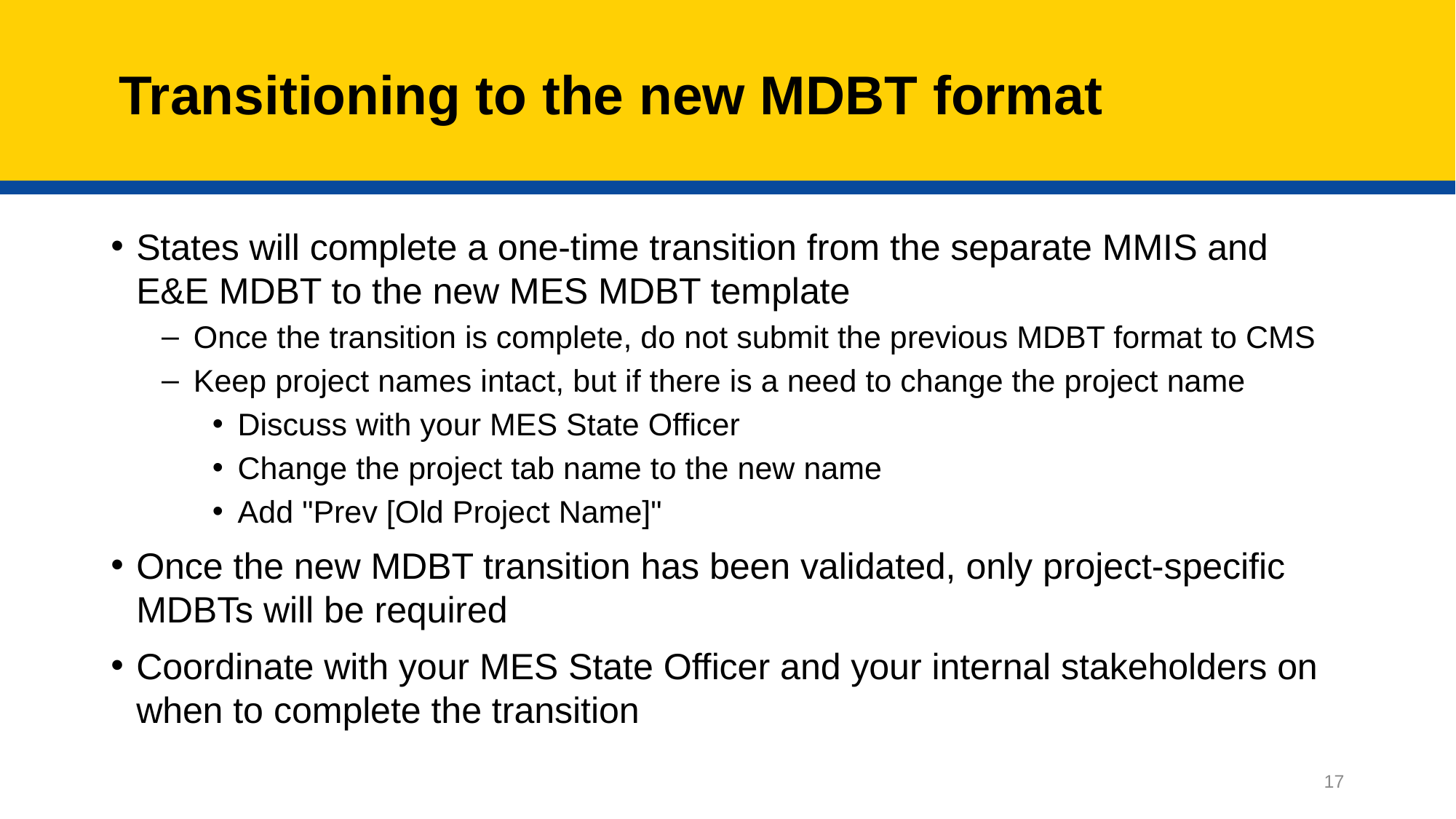

# Transitioning to the new MDBT format
States will complete a one-time transition from the separate MMIS and E&E MDBT to the new MES MDBT template
Once the transition is complete, do not submit the previous MDBT format to CMS
Keep project names intact, but if there is a need to change the project name
Discuss with your MES State Officer
Change the project tab name to the new name
Add "Prev [Old Project Name]"
Once the new MDBT transition has been validated, only project-specific MDBTs will be required
Coordinate with your MES State Officer and your internal stakeholders on when to complete the transition
17